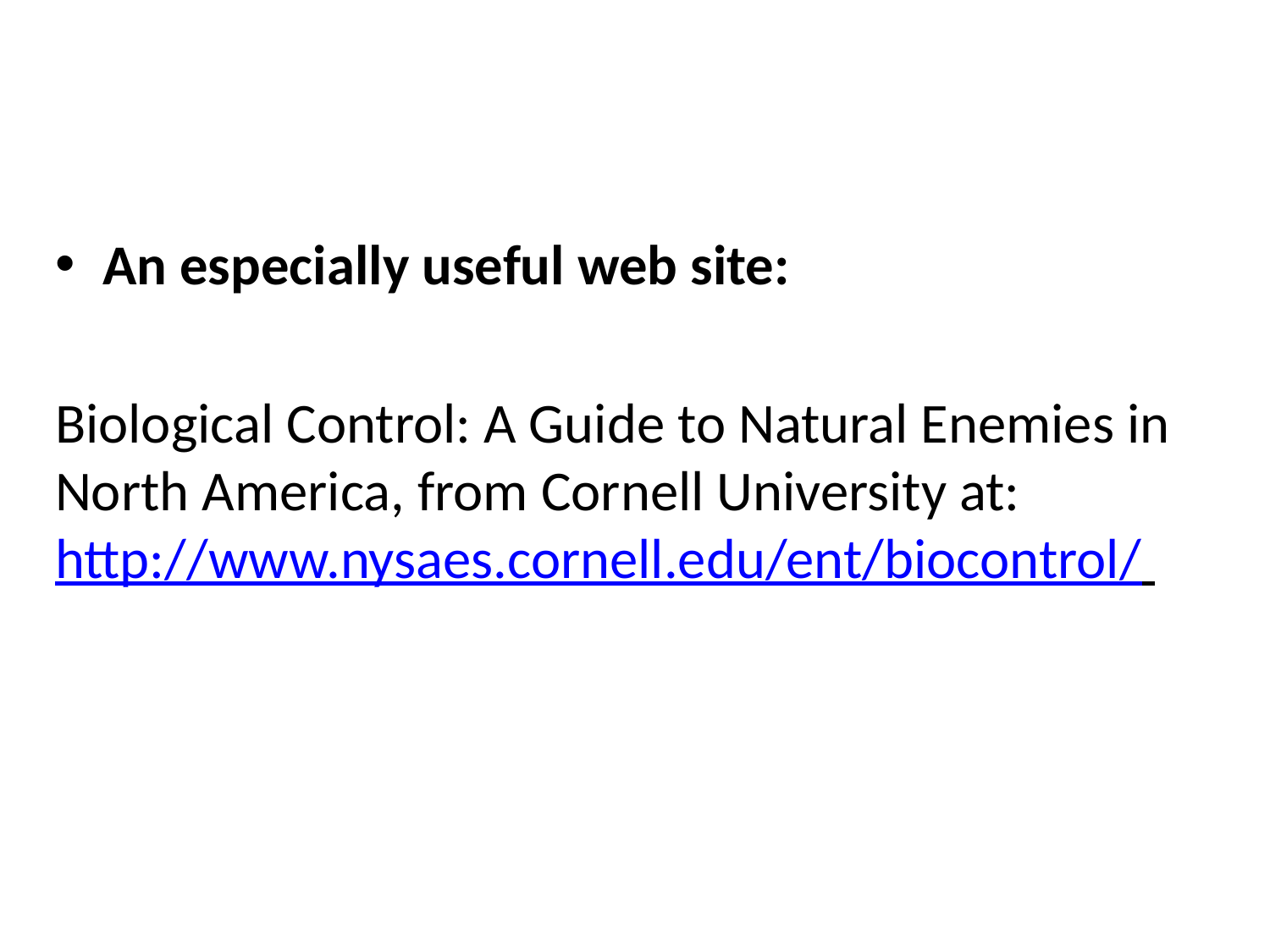

An especially useful web site:

Biological Control: A Guide to Natural Enemies in North America, from Cornell University at:  http://www.nysaes.cornell.edu/ent/biocontrol/